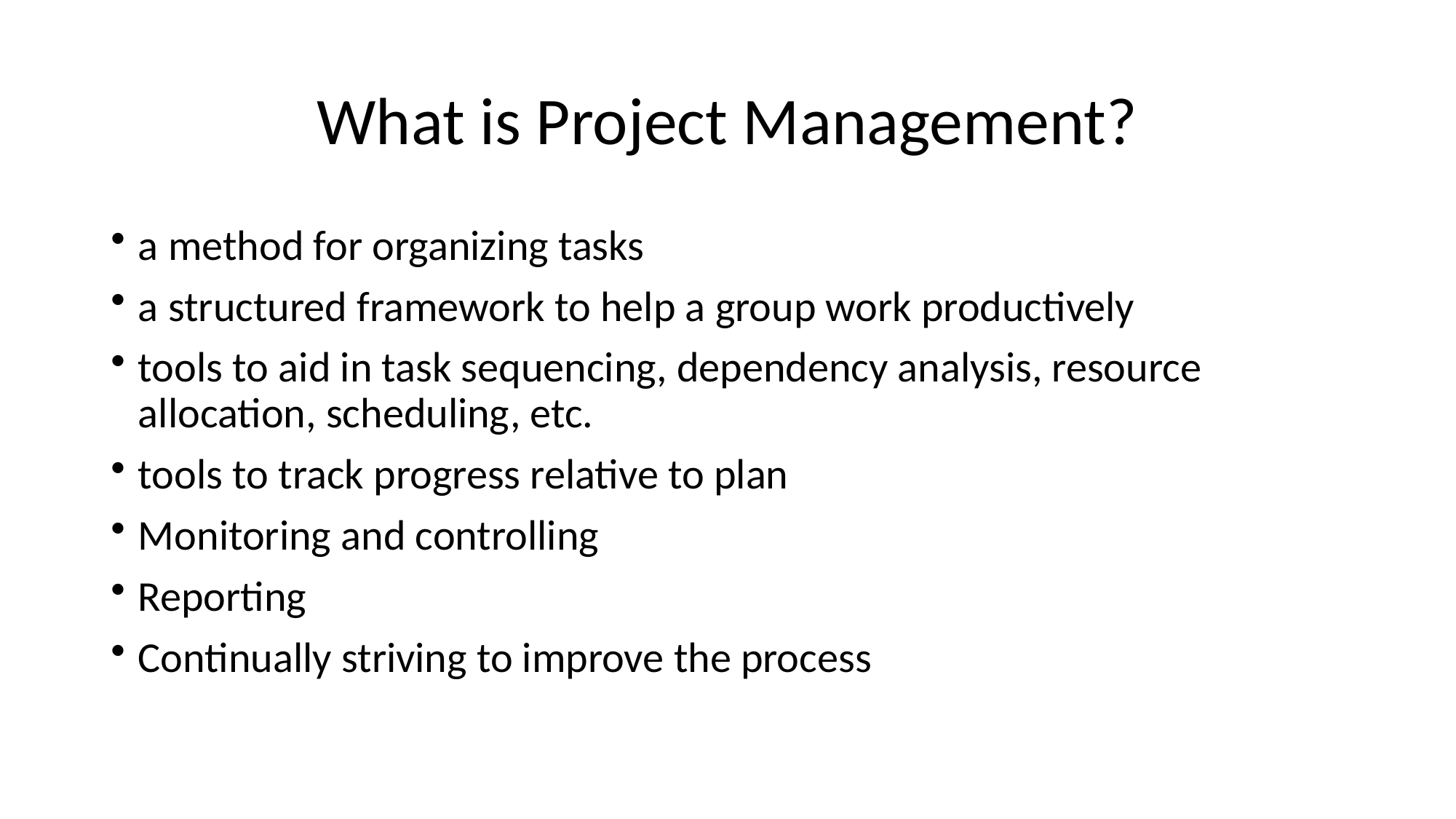

# What is Project Management?
a method for organizing tasks
a structured framework to help a group work productively
tools to aid in task sequencing, dependency analysis, resource allocation, scheduling, etc.
tools to track progress relative to plan
Monitoring and controlling
Reporting
Continually striving to improve the process